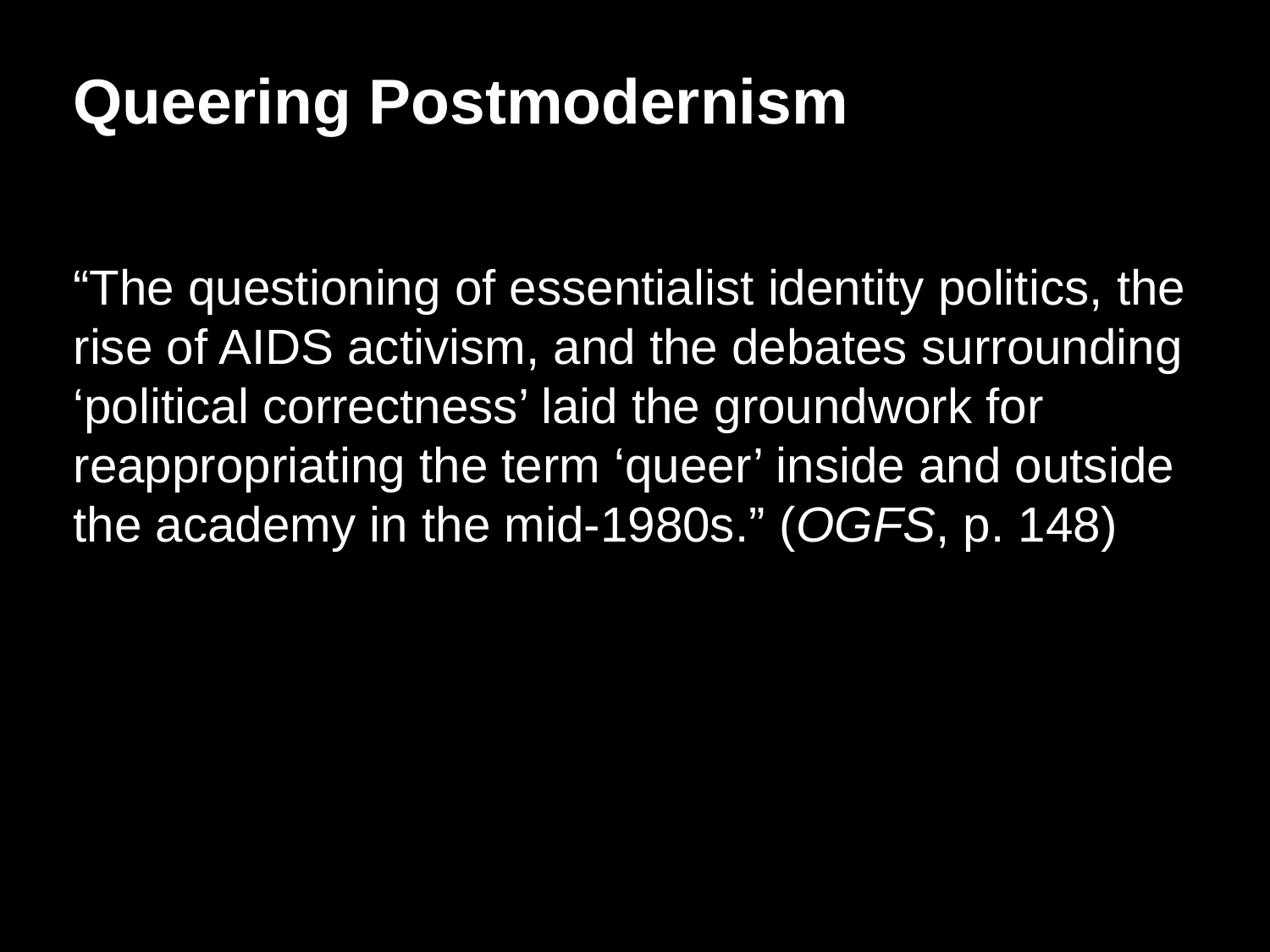

Queering Postmodernism

“The questioning of essentialist identity politics, the rise of AIDS activism, and the debates surrounding ‘political correctness’ laid the groundwork for reappropriating the term ‘queer’ inside and outside the academy in the mid-1980s.” (OGFS, p. 148)